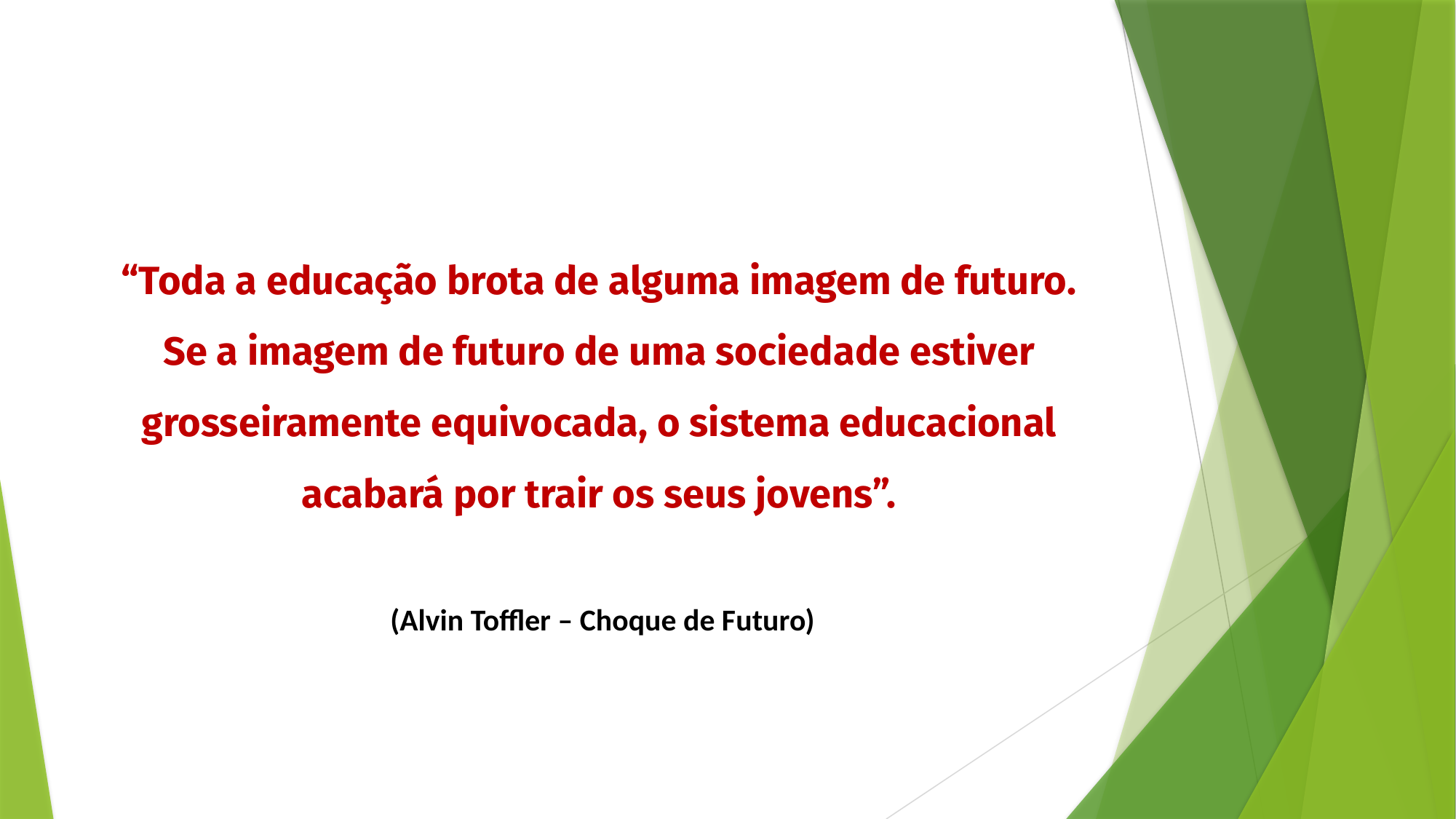

“Toda a educação brota de alguma imagem de futuro.
Se a imagem de futuro de uma sociedade estiver grosseiramente equivocada, o sistema educacional acabará por trair os seus jovens”.

 (Alvin Toffler – Choque de Futuro)